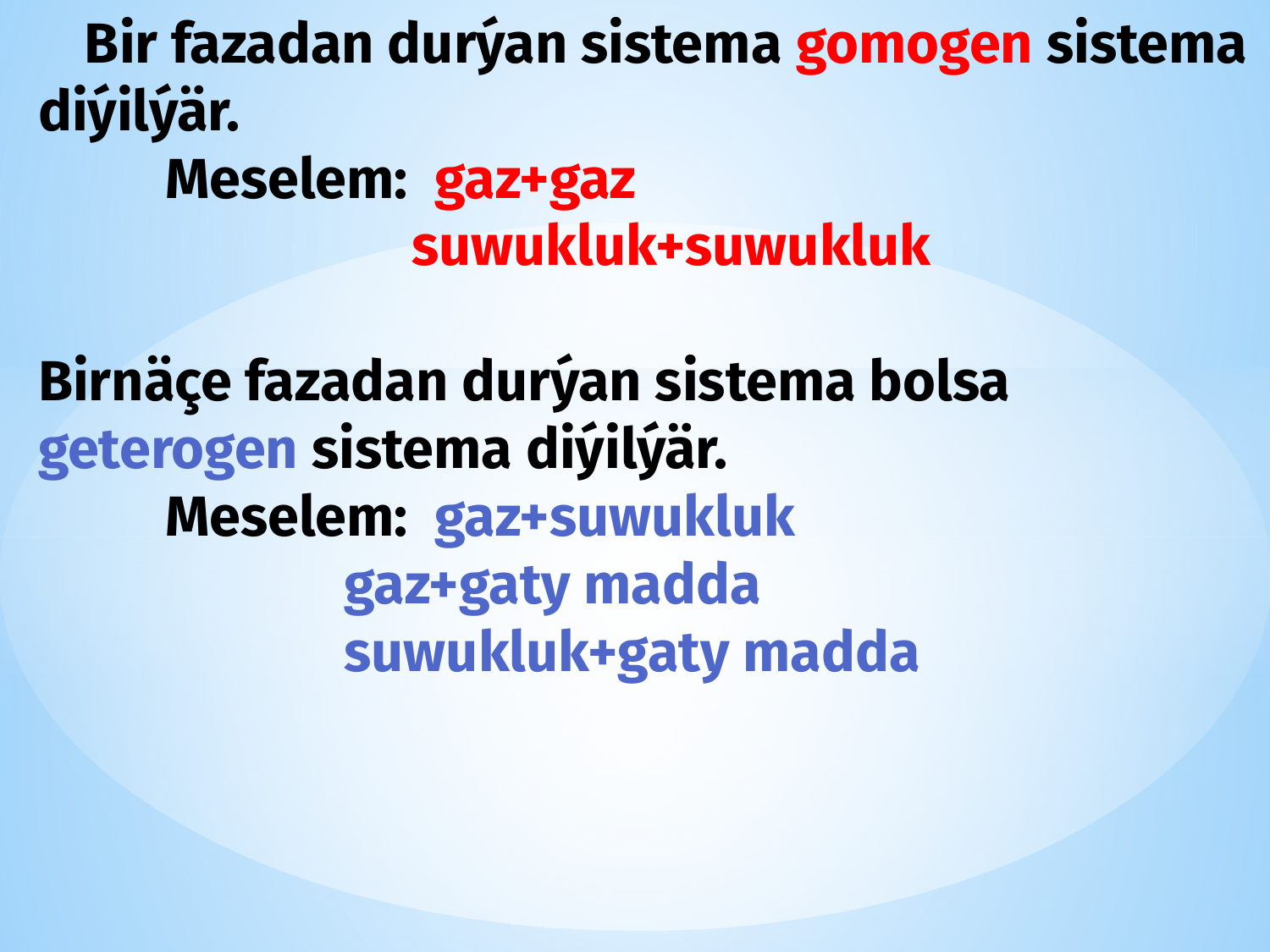

# Bir fazadan durýan sistema gomogen sistema diýilýär. Meselem:  gaz+gaz suwukluk+suwukluk Birnäçe fazadan durýan sistema bolsa geterogen sistema diýilýär. Meselem:  gaz+suwukluk gaz+gaty madda suwukluk+gaty madda